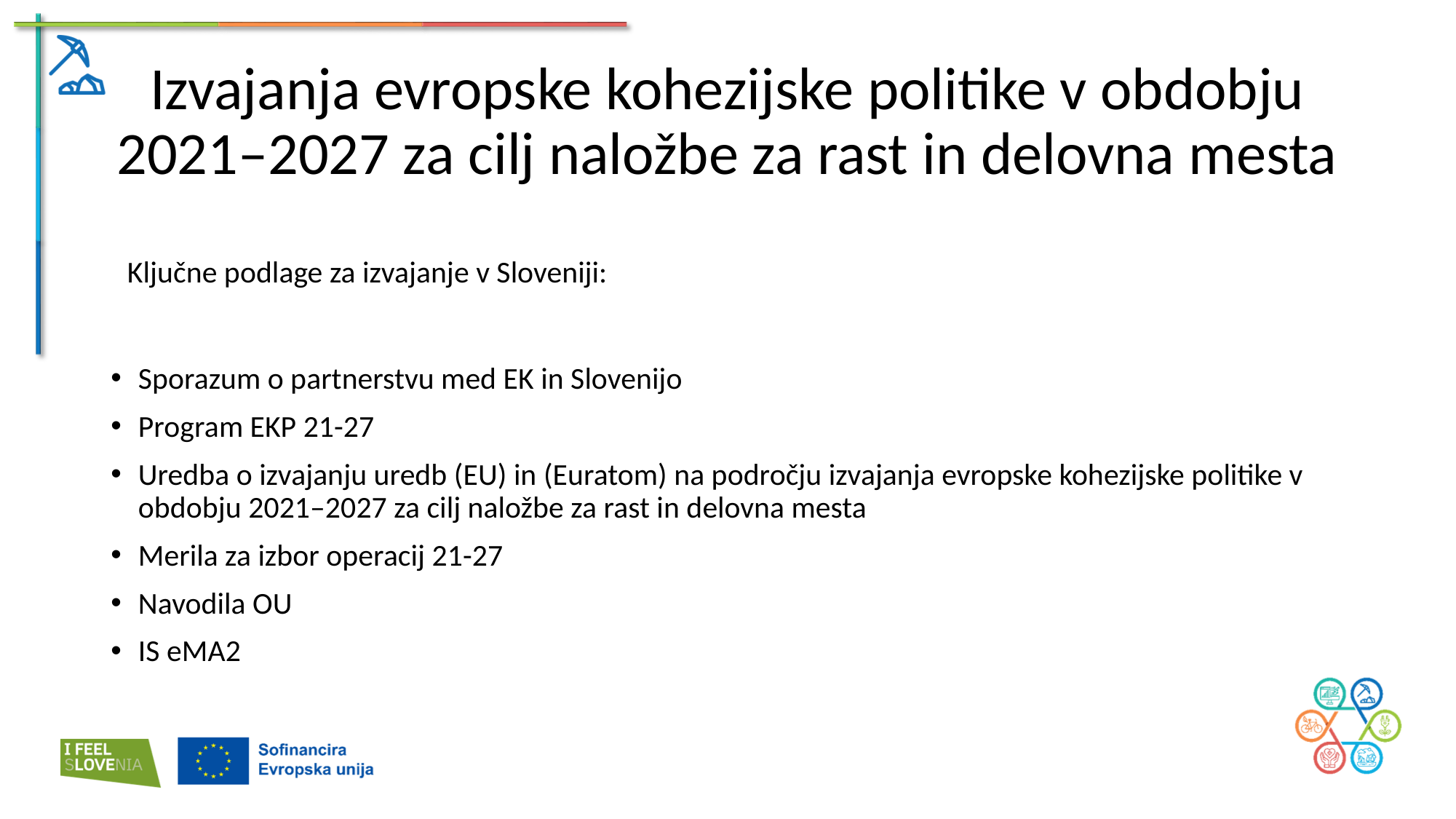

# Izvajanja evropske kohezijske politike v obdobju 2021–2027 za cilj naložbe za rast in delovna mesta
Ključne podlage za izvajanje v Sloveniji:
Sporazum o partnerstvu med EK in Slovenijo
Program EKP 21-27
Uredba o izvajanju uredb (EU) in (Euratom) na področju izvajanja evropske kohezijske politike v obdobju 2021–2027 za cilj naložbe za rast in delovna mesta
Merila za izbor operacij 21-27
Navodila OU
IS eMA2